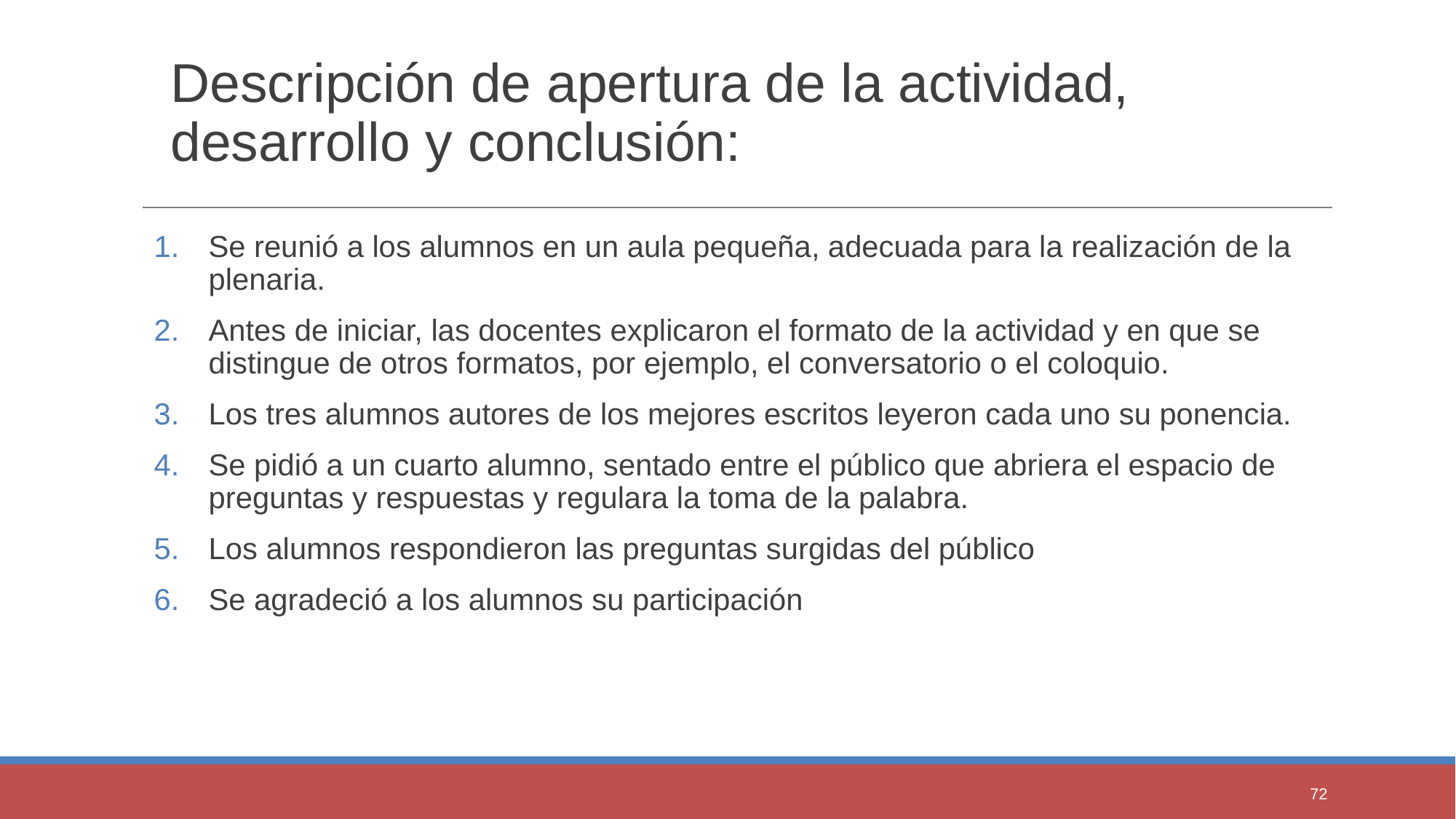

Descripción de apertura de la actividad, desarrollo y conclusión:
Se reunió a los alumnos en un aula pequeña, adecuada para la realización de la plenaria.
Antes de iniciar, las docentes explicaron el formato de la actividad y en que se distingue de otros formatos, por ejemplo, el conversatorio o el coloquio.
Los tres alumnos autores de los mejores escritos leyeron cada uno su ponencia.
Se pidió a un cuarto alumno, sentado entre el público que abriera el espacio de preguntas y respuestas y regulara la toma de la palabra.
Los alumnos respondieron las preguntas surgidas del público
Se agradeció a los alumnos su participación
72